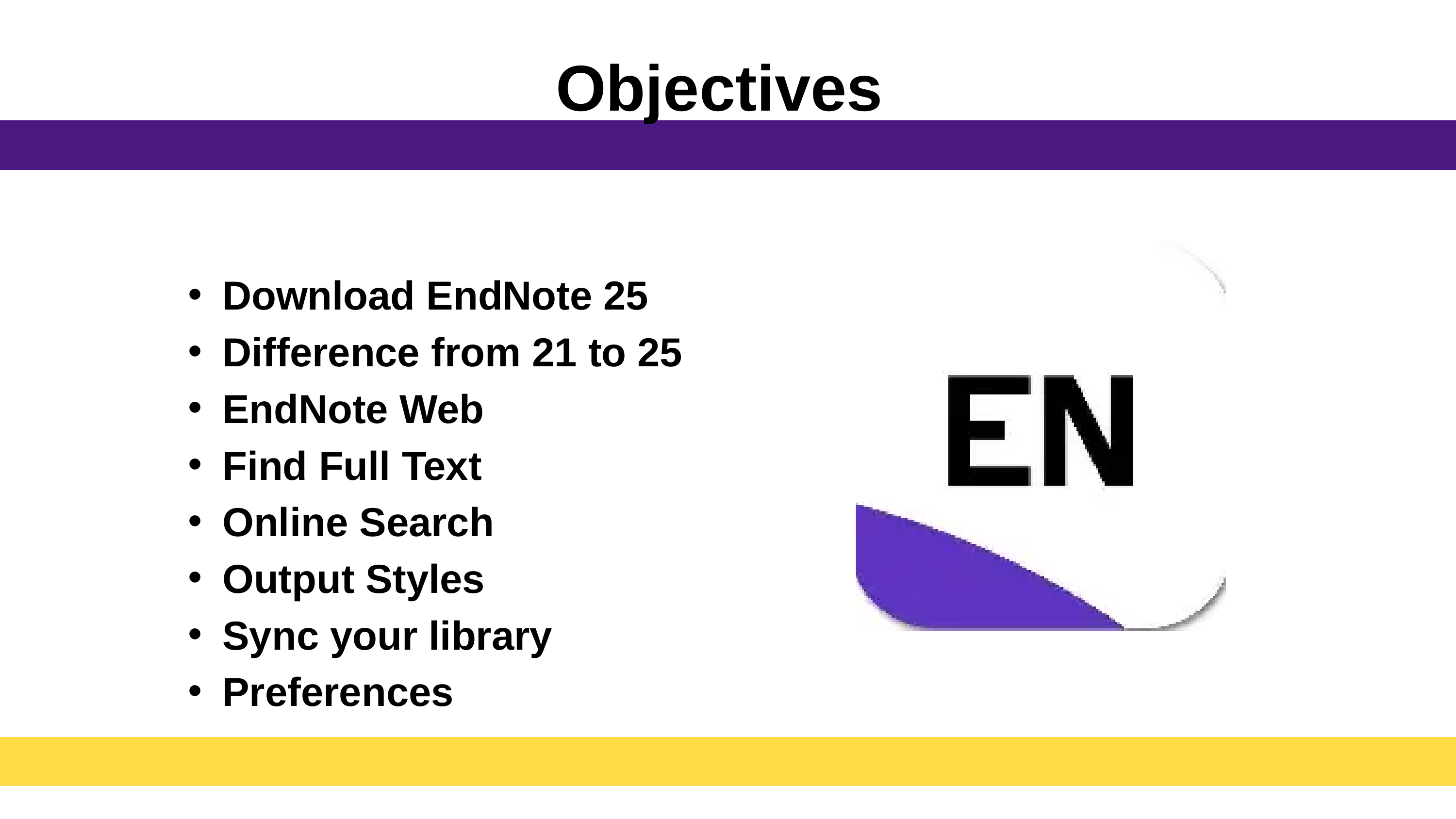

Objectives

Download EndNote 25
Difference from 21 to 25
EndNote Web
Find Full Text
Online Search
Output Styles
Sync your library
Preferences